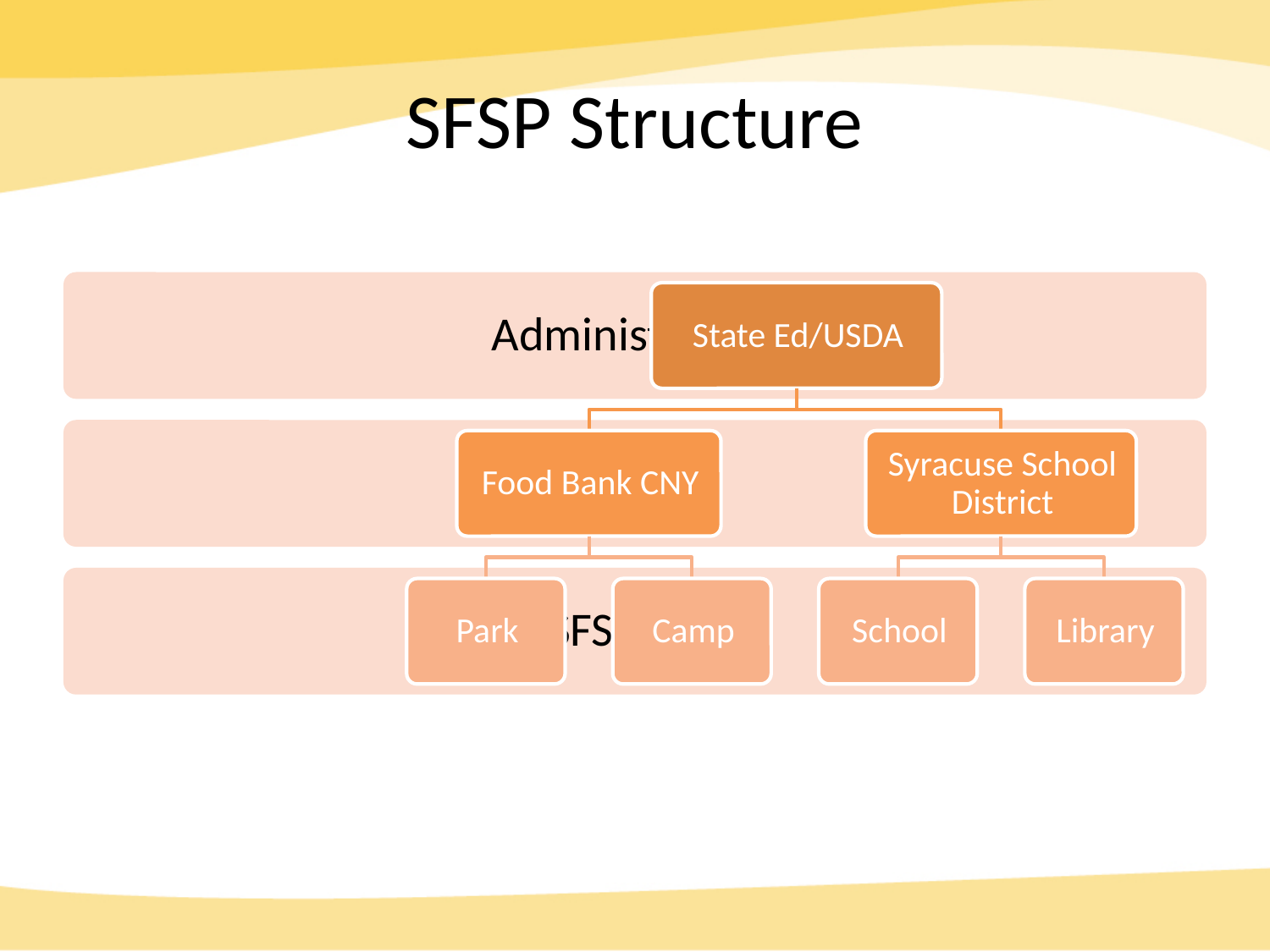

# SFSP Structure
SFSP Site
Sponsor
Administration
State Ed/USDA
Food Bank CNY
Park
Camp
Syracuse School District
School
Library